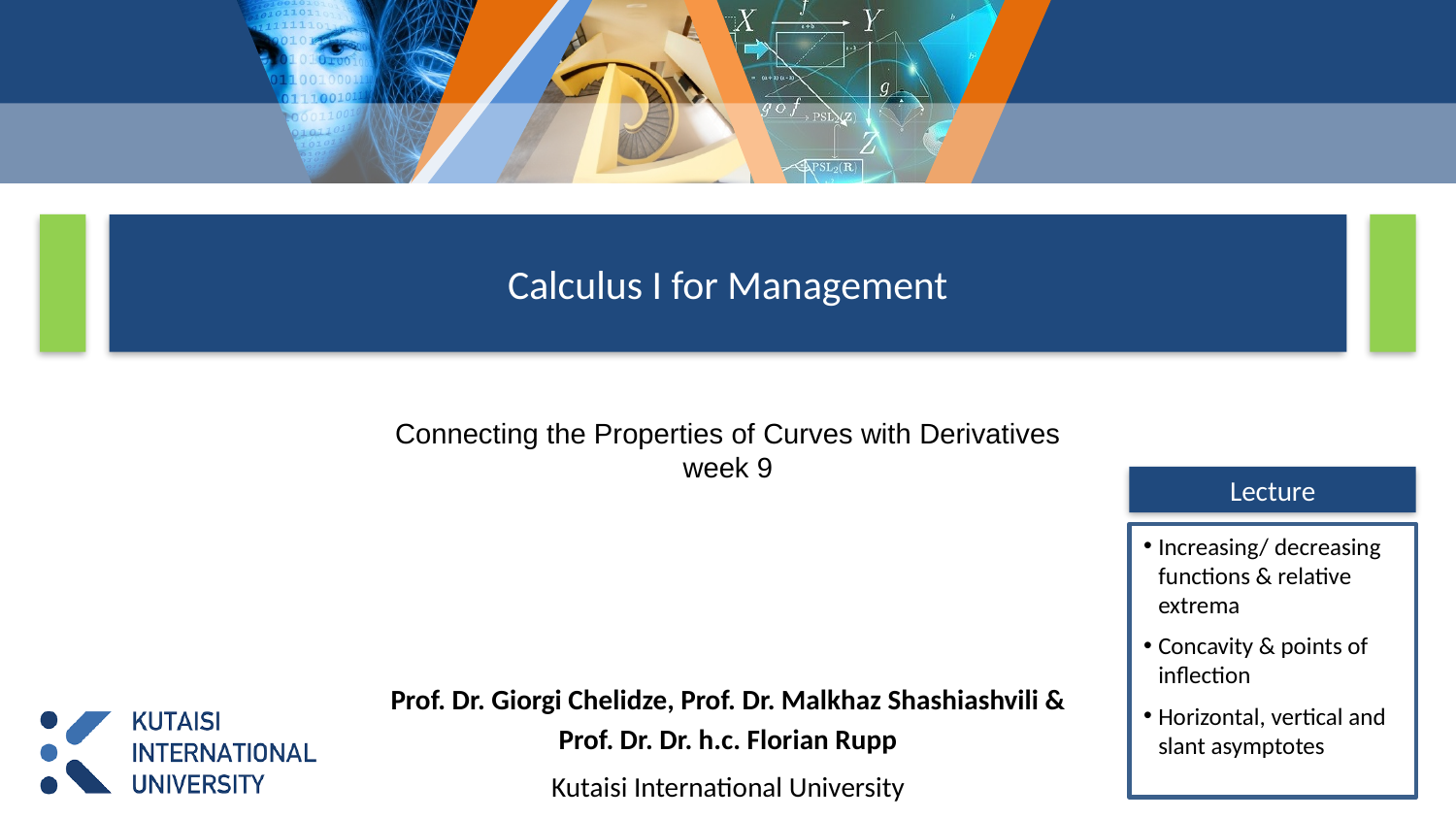

# Calculus I for Management

Connecting the Properties of Curves with Derivatives
week 9
Lecture
Increasing/ decreasing functions & relative extrema
Concavity & points of inflection
Horizontal, vertical and slant asymptotes